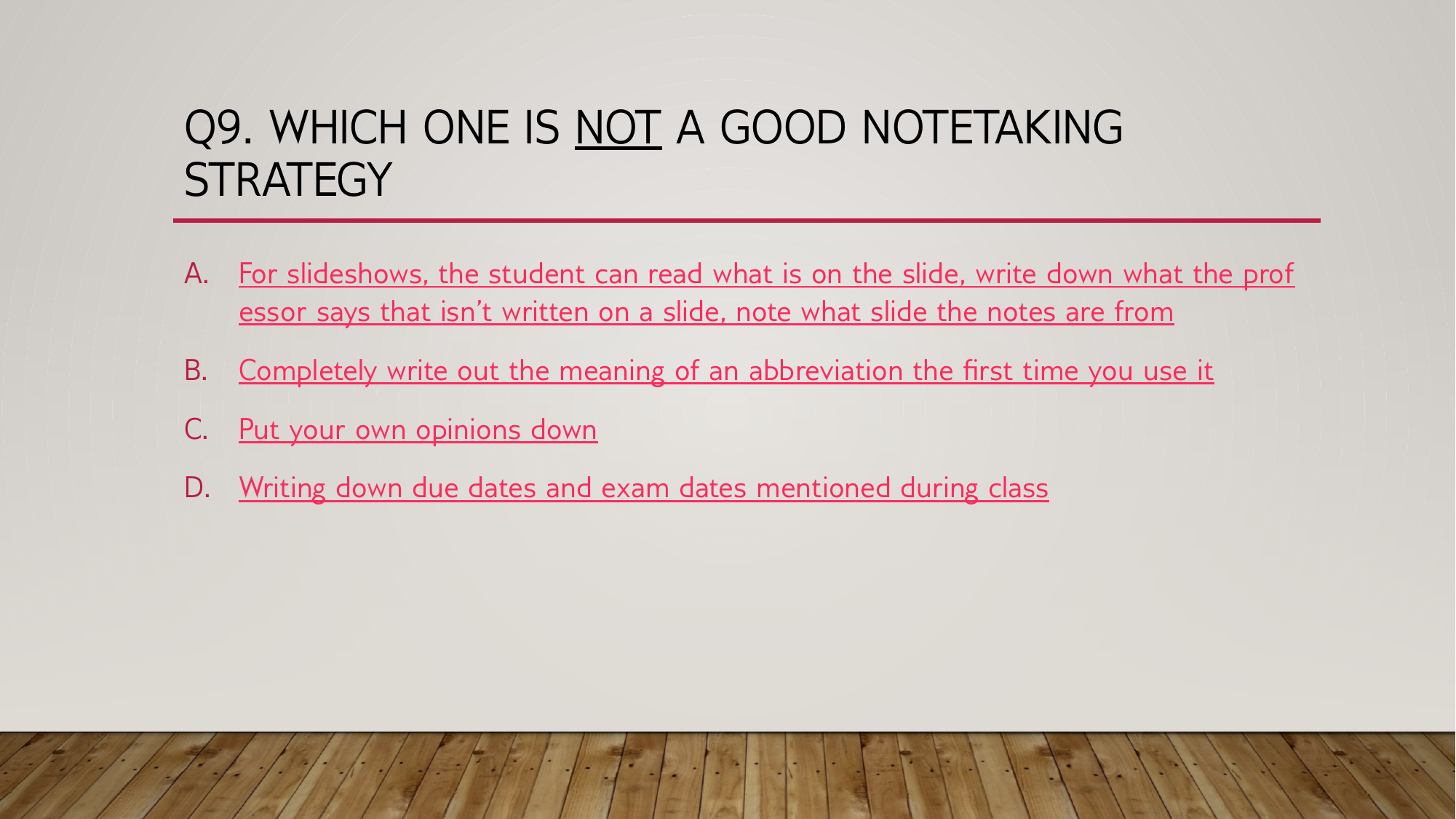

# Q9. Which one is not a good notetaking strategy
For slideshows, the student can read what is on the slide, write down what the professor says that isn’t written on a slide, note what slide the notes are from
Completely write out the meaning of an abbreviation the first time you use it
Put your own opinions down
Writing down due dates and exam dates mentioned during class